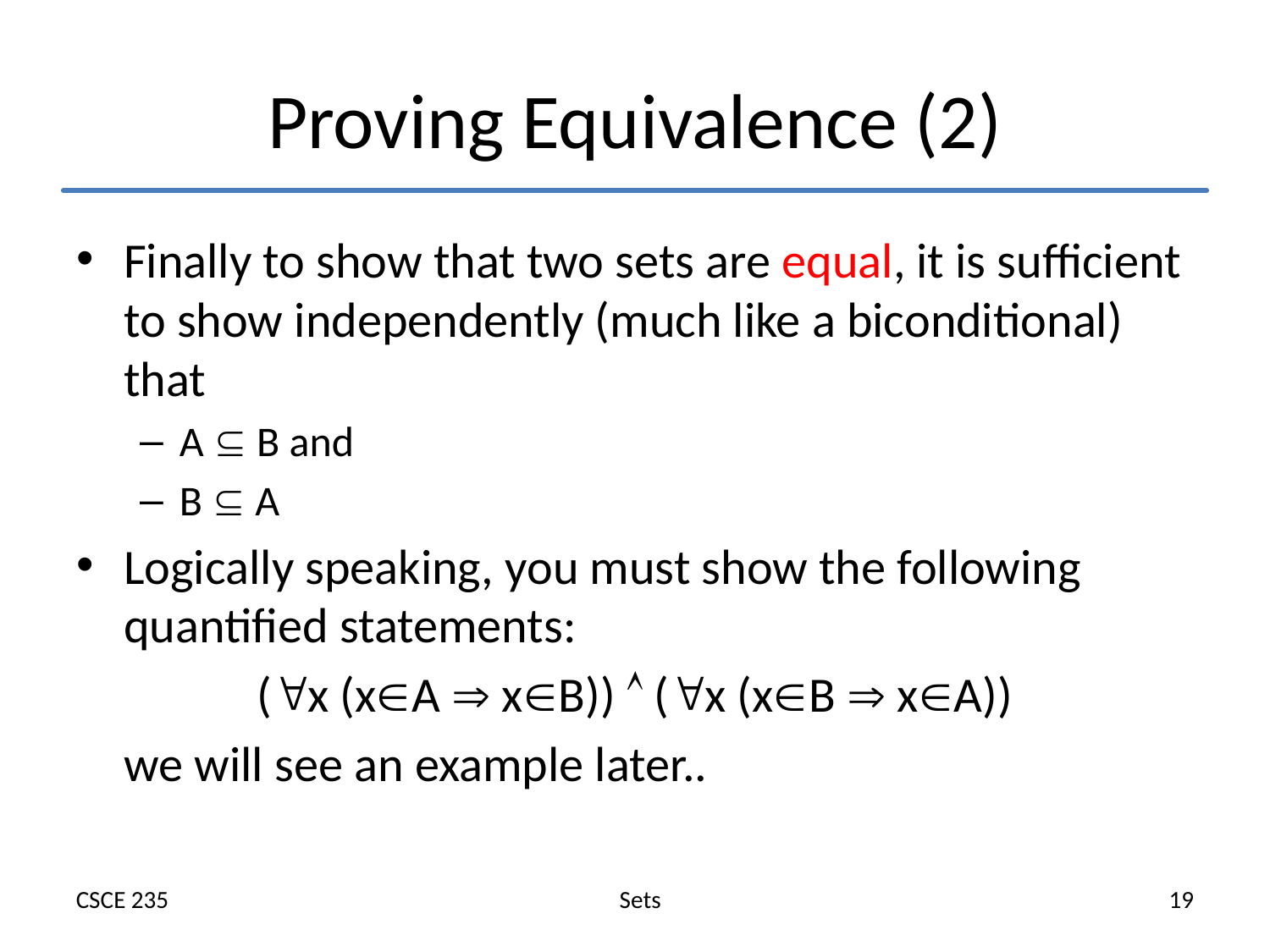

# Proving Equivalence (2)
Finally to show that two sets are equal, it is sufficient to show independently (much like a biconditional) that
A ⊆ B and
B ⊆ A
Logically speaking, you must show the following quantified statements:
(∀x (x∈A ⇒ x∈B)) ∧ (∀x (x∈B ⇒ x∈A))
	we will see an example later..